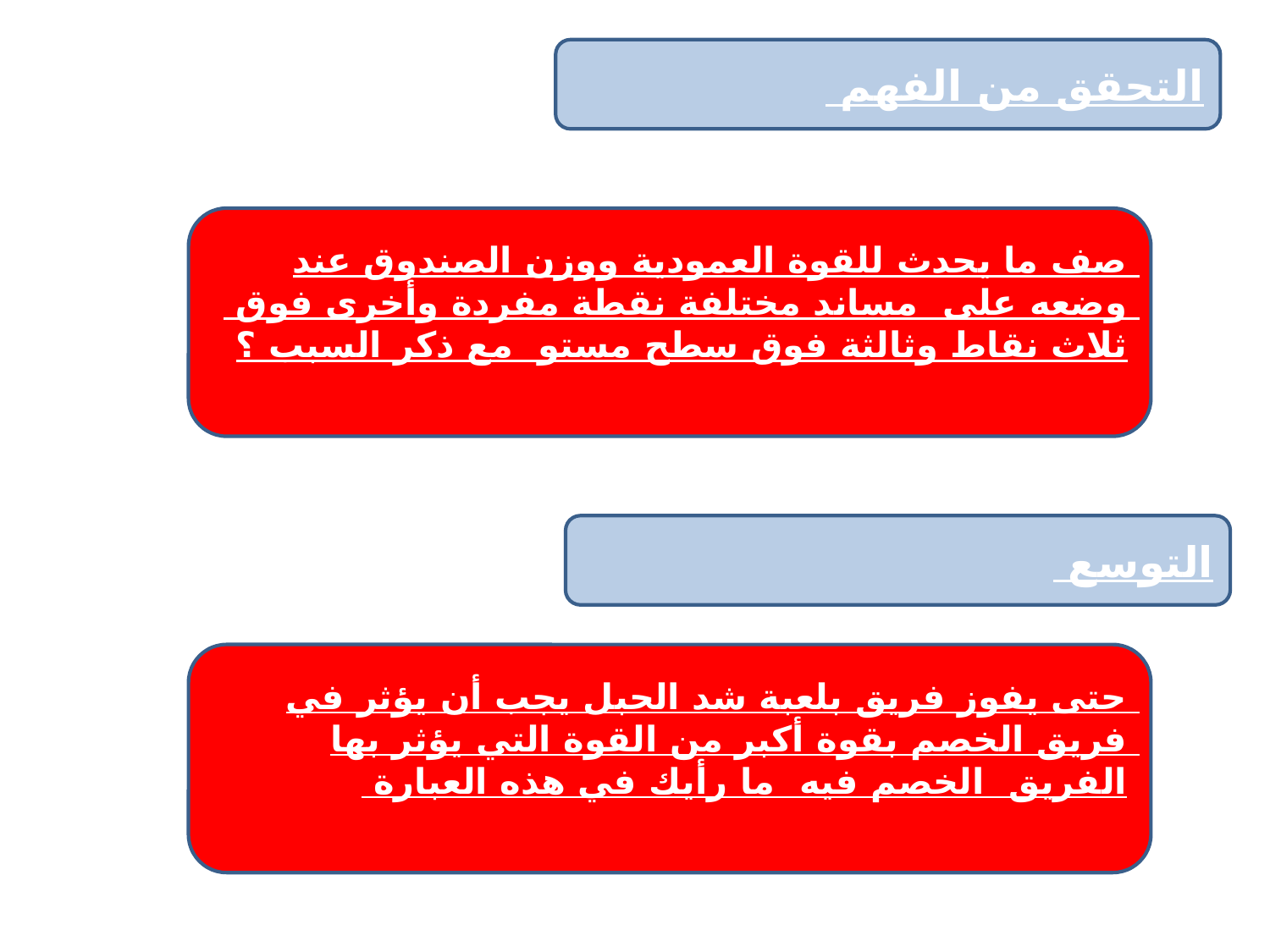

التحقق من الفهم

صف ما يحدث للقوة العمودية ووزن الصندوق عند وضعه على  مساند مختلفة نقطة مفردة وأخرى فوق  ثلاث نقاط وثالثة فوق سطح مستو  مع ذكر السبب ؟

التوسع

حتى يفوز فريق بلعبة شد الحبل يجب أن يؤثر في فريق الخصم بقوة أكبر من القوة التي يؤثر بها الفريق  الخصم فيه  ما رأيك في هذه العبارة